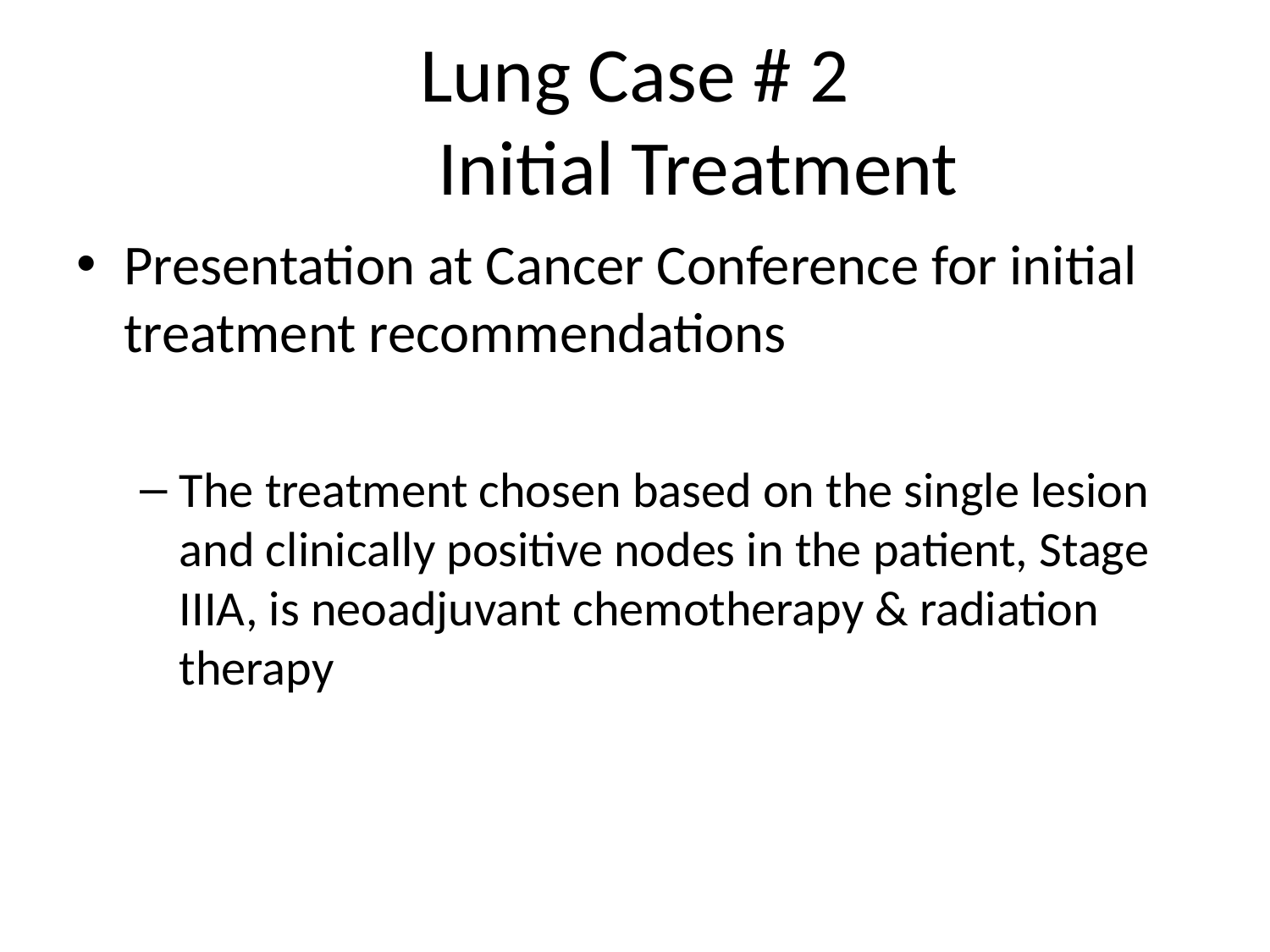

# Lung Case # 2 Initial Treatment
Presentation at Cancer Conference for initial treatment recommendations

The treatment chosen based on the single lesion and clinically positive nodes in the patient, Stage IIIA, is neoadjuvant chemotherapy & radiation therapy